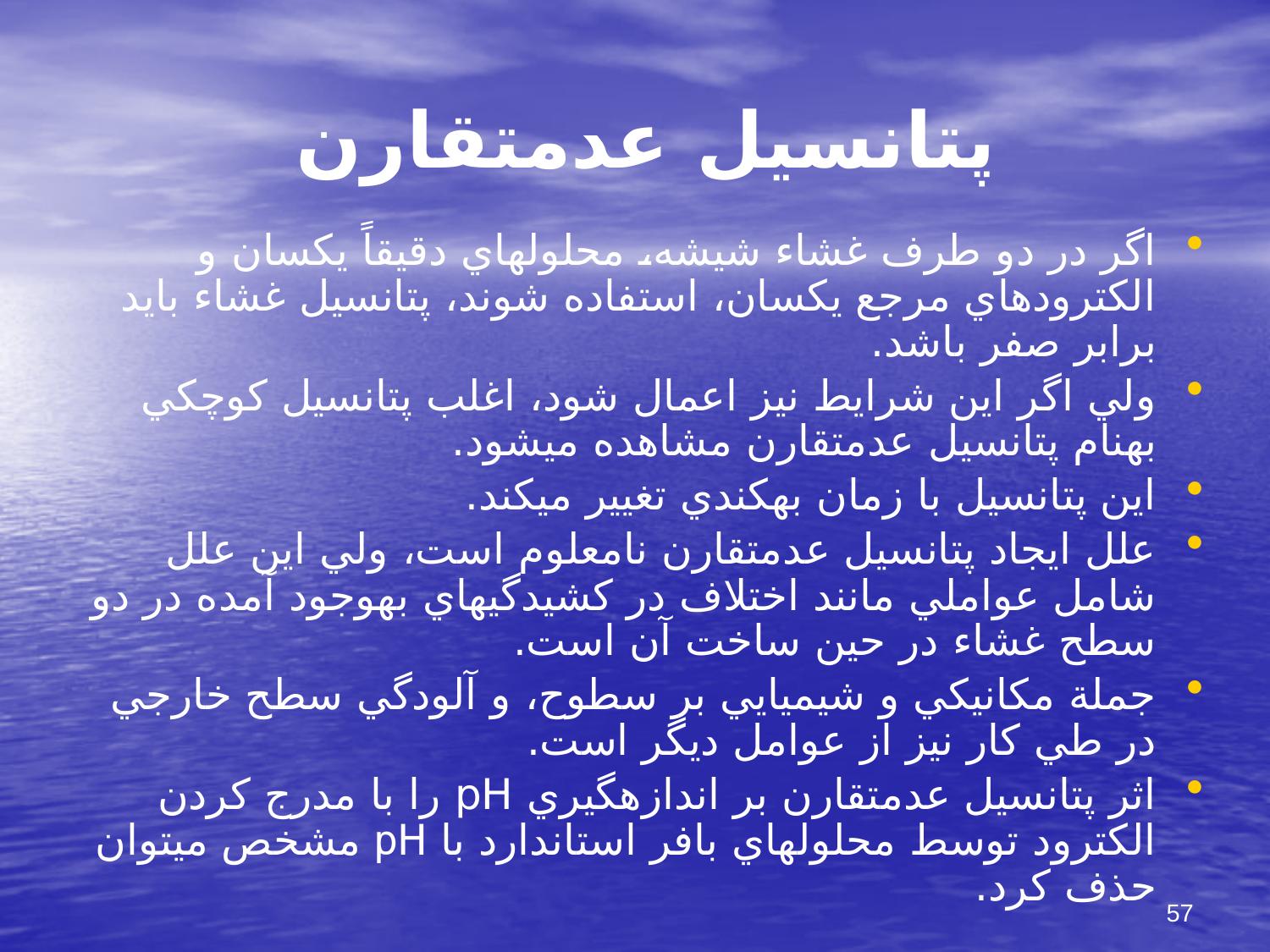

# پتانسيل عدم‎تقارن
اگر در دو طرف غشاء شيشه، محلولهاي دقيقاً يكسان و الكترودهاي مرجع يكسان، استفاده شوند، پتانسيل غشاء بايد برابر صفر باشد.
ولي اگر اين شرايط نيز اعمال شود، اغلب پتانسيل كوچكي به‎نام پتانسيل عدم‎تقارن مشاهده مي‎شود.
اين پتانسيل با زمان به‎كندي تغيير مي‎كند.
علل ايجاد پتانسيل عدم‎تقارن نامعلوم است، ولي اين علل شامل عواملي مانند اختلاف در كشيدگيهاي به‎وجود آمده در دو سطح غشاء در حين ساخت آن است.
جملة مكانيكي و شيميايي بر سطوح، و آلودگي سطح خارجي در طي كار نيز از عوامل ديگر است.
اثر پتانسيل عدم‎تقارن بر اندازه‎گيري pH را با مدرج كردن الكترود توسط محلولهاي بافر استاندارد با pH مشخص مي‎توان حذف كرد.
57